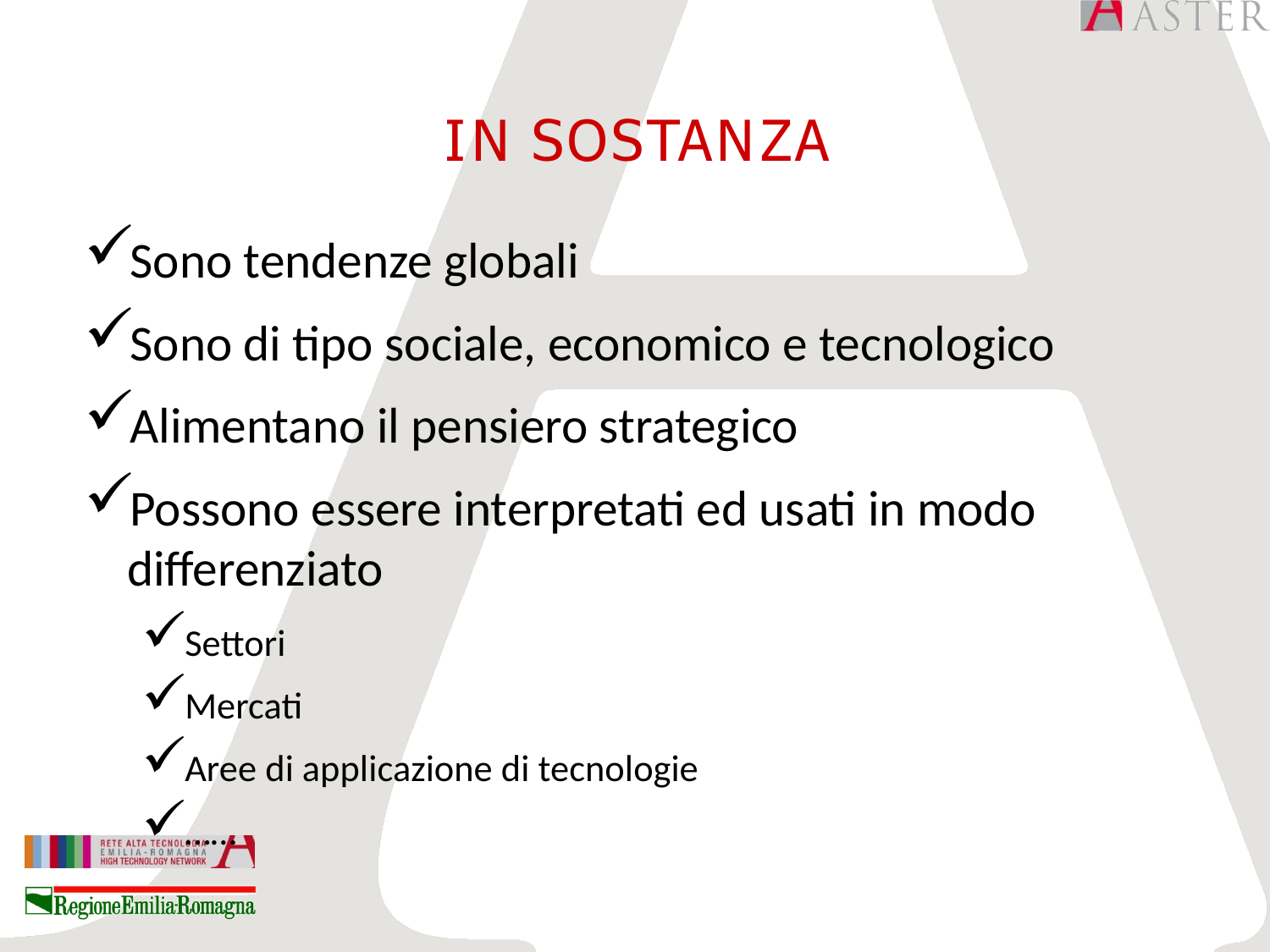

# IN SOSTANZA
Sono tendenze globali
Sono di tipo sociale, economico e tecnologico
Alimentano il pensiero strategico
Possono essere interpretati ed usati in modo differenziato
Settori
Mercati
Aree di applicazione di tecnologie
……